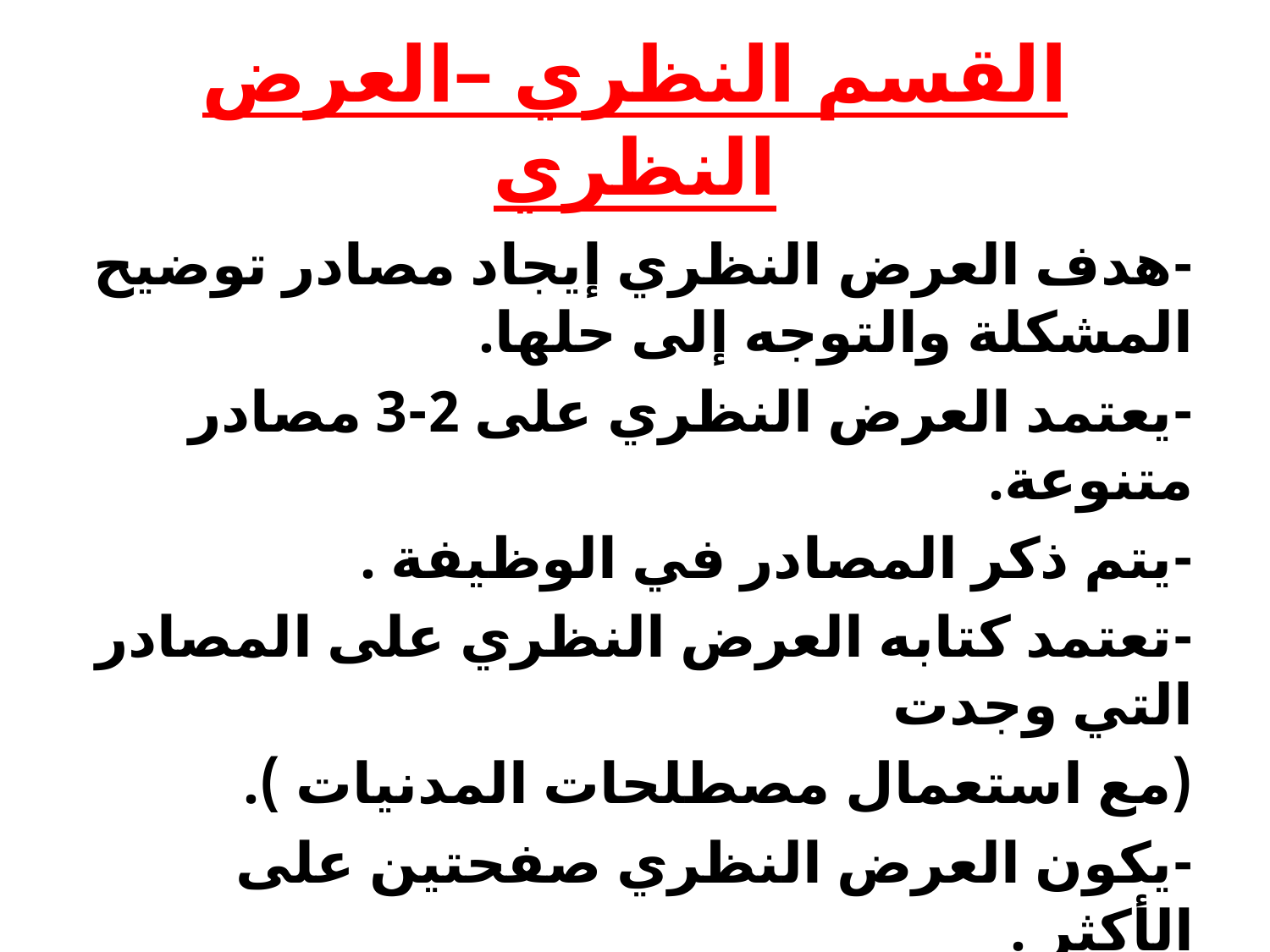

# القسم النظري –العرض النظري
-هدف العرض النظري إيجاد مصادر توضيح المشكلة والتوجه إلى حلها.
-يعتمد العرض النظري على 2-3 مصادر متنوعة.
-يتم ذكر المصادر في الوظيفة .
-تعتمد كتابه العرض النظري على المصادر التي وجدت
(مع استعمال مصطلحات المدنيات ).
-يكون العرض النظري صفحتين على الأكثر .